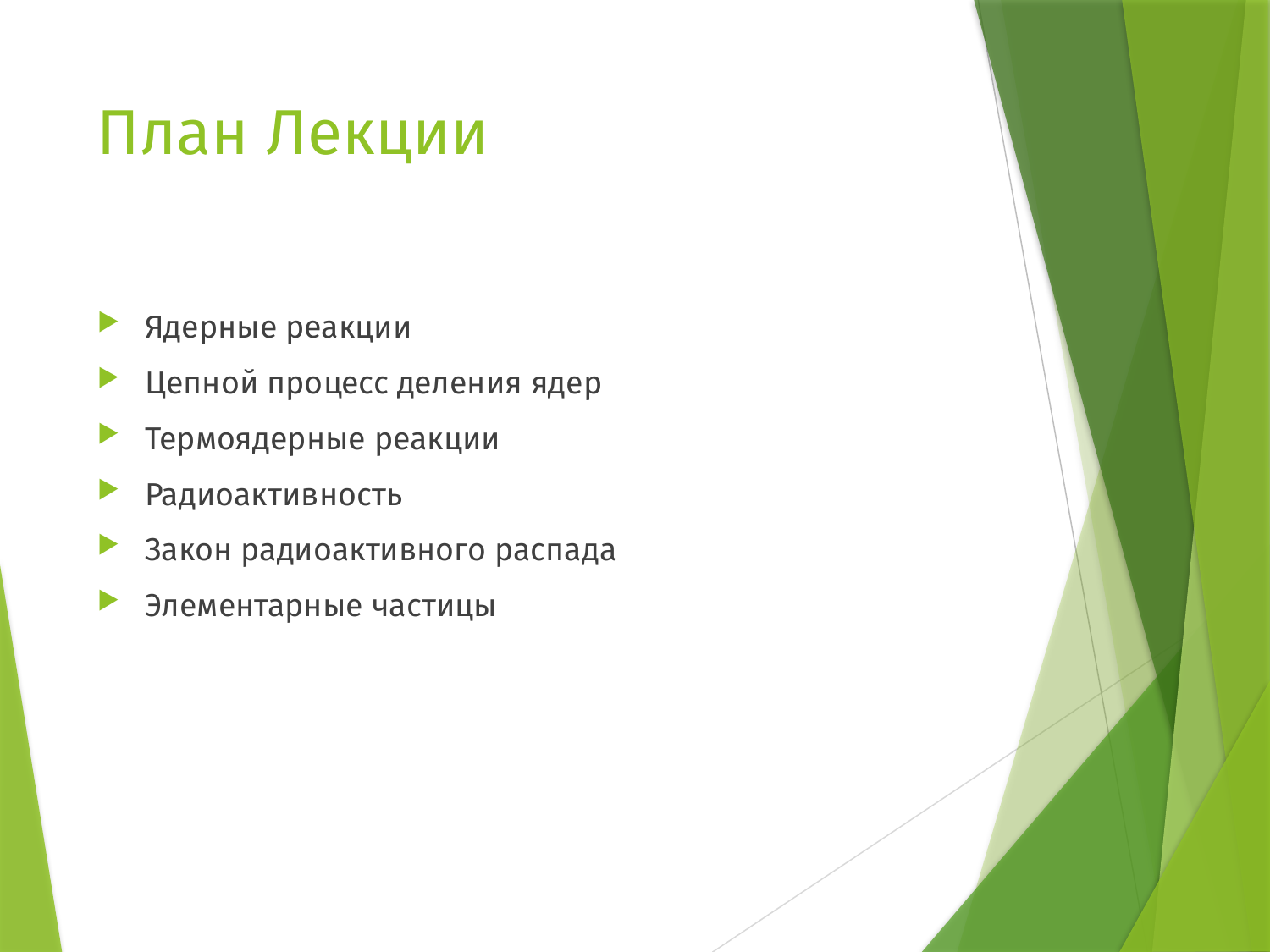

# План Лекции
Ядерные реакции
Цепной процесс деления ядер
Термоядерные реакции
Радиоактивность
Закон радиоактивного распада
Элементарные частицы